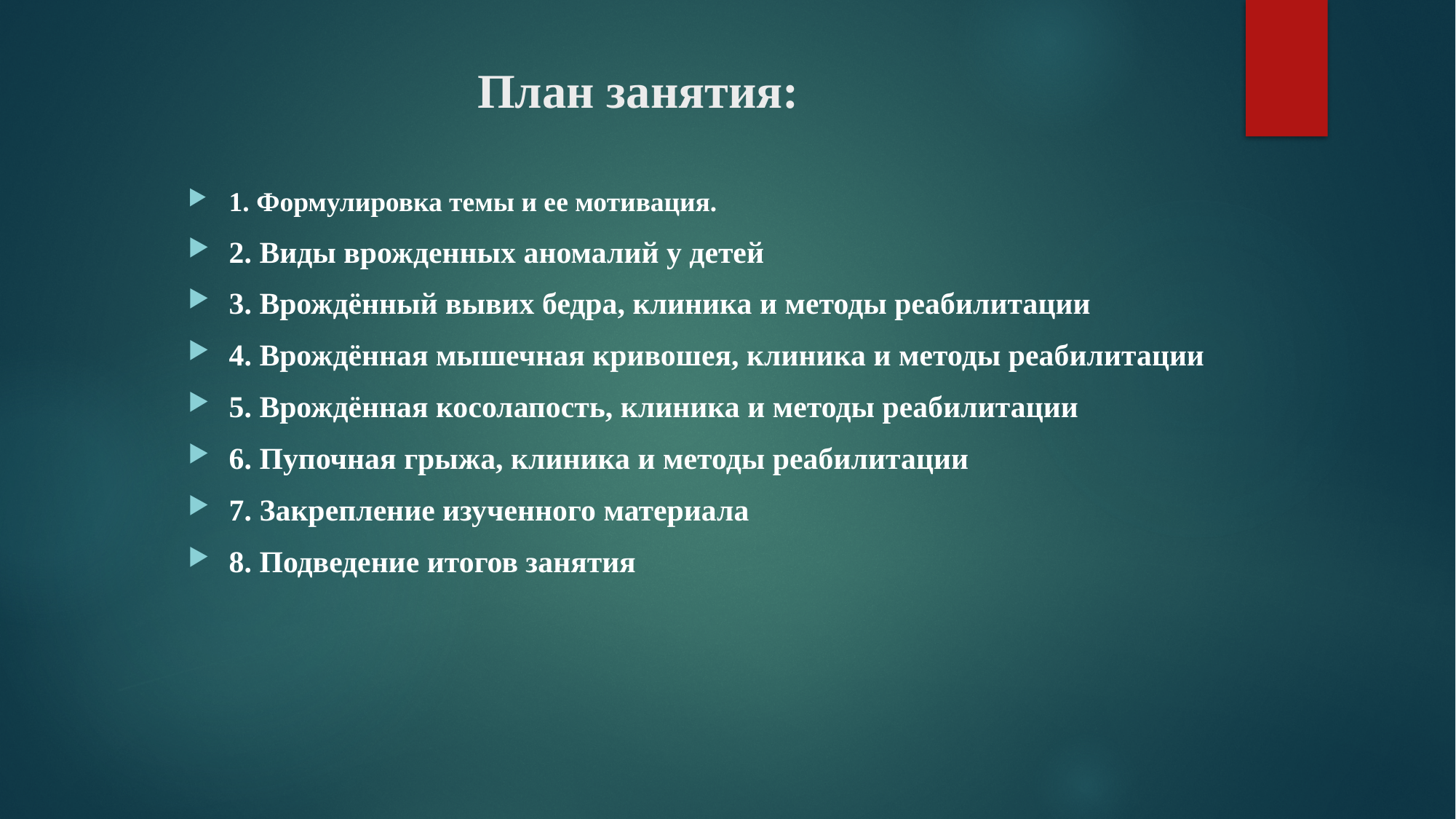

# План занятия:
1. Формулировка темы и ее мотивация.
2. Виды врожденных аномалий у детей
3. Врождённый вывих бедра, клиника и методы реабилитации
4. Врождённая мышечная кривошея, клиника и методы реабилитации
5. Врождённая косолапость, клиника и методы реабилитации
6. Пупочная грыжа, клиника и методы реабилитации
7. Закрепление изученного материала
8. Подведение итогов занятия